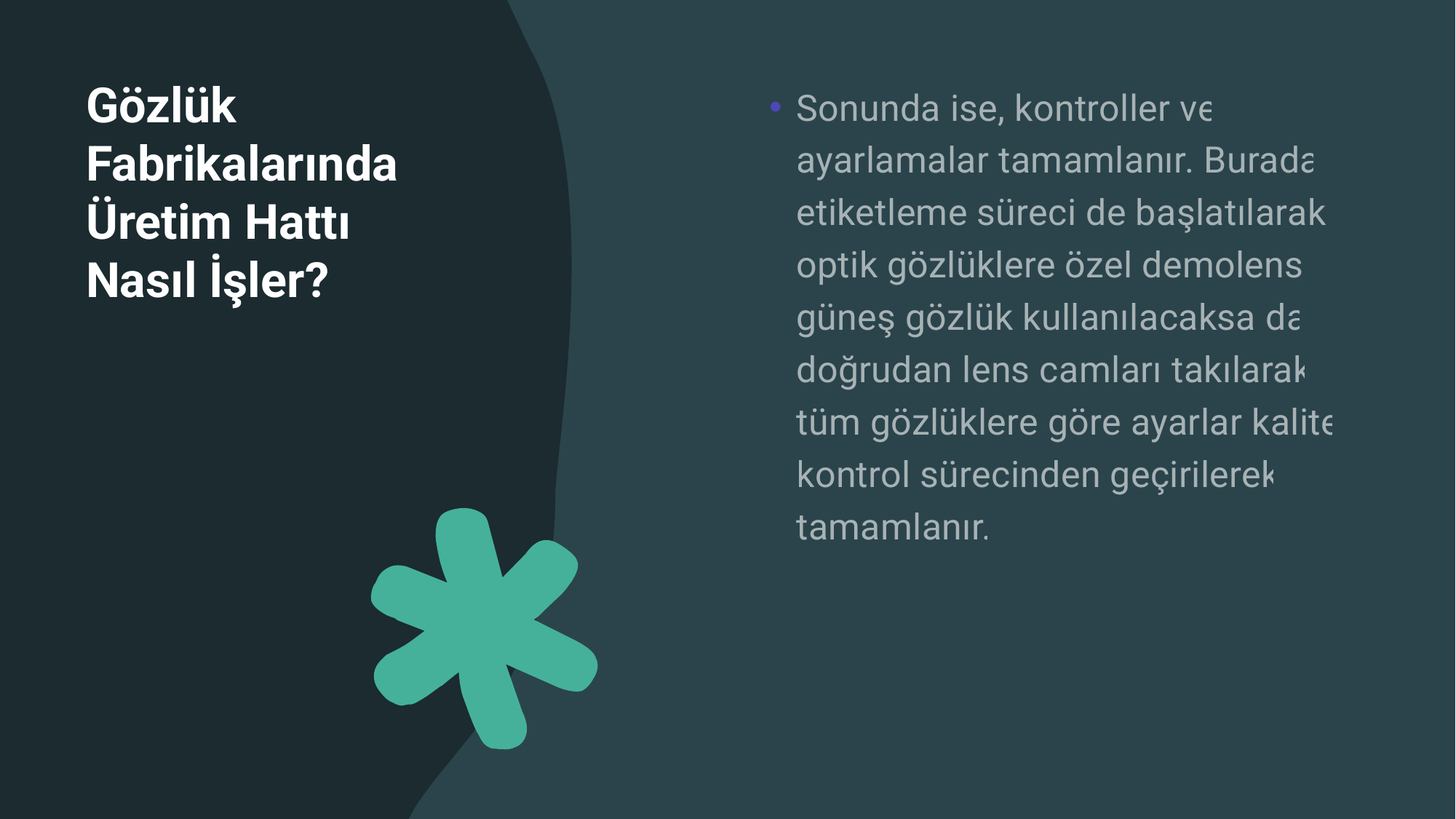

# Gözlük Fabrikalarında Üretim Hattı Nasıl İşler?
Sonunda ise, kontroller ve ayarlamalar tamamlanır. Burada etiketleme süreci de başlatılarak, optik gözlüklere özel demolens, güneş gözlük kullanılacaksa da doğrudan lens camları takılarak tüm gözlüklere göre ayarlar kalite kontrol sürecinden geçirilerek tamamlanır.